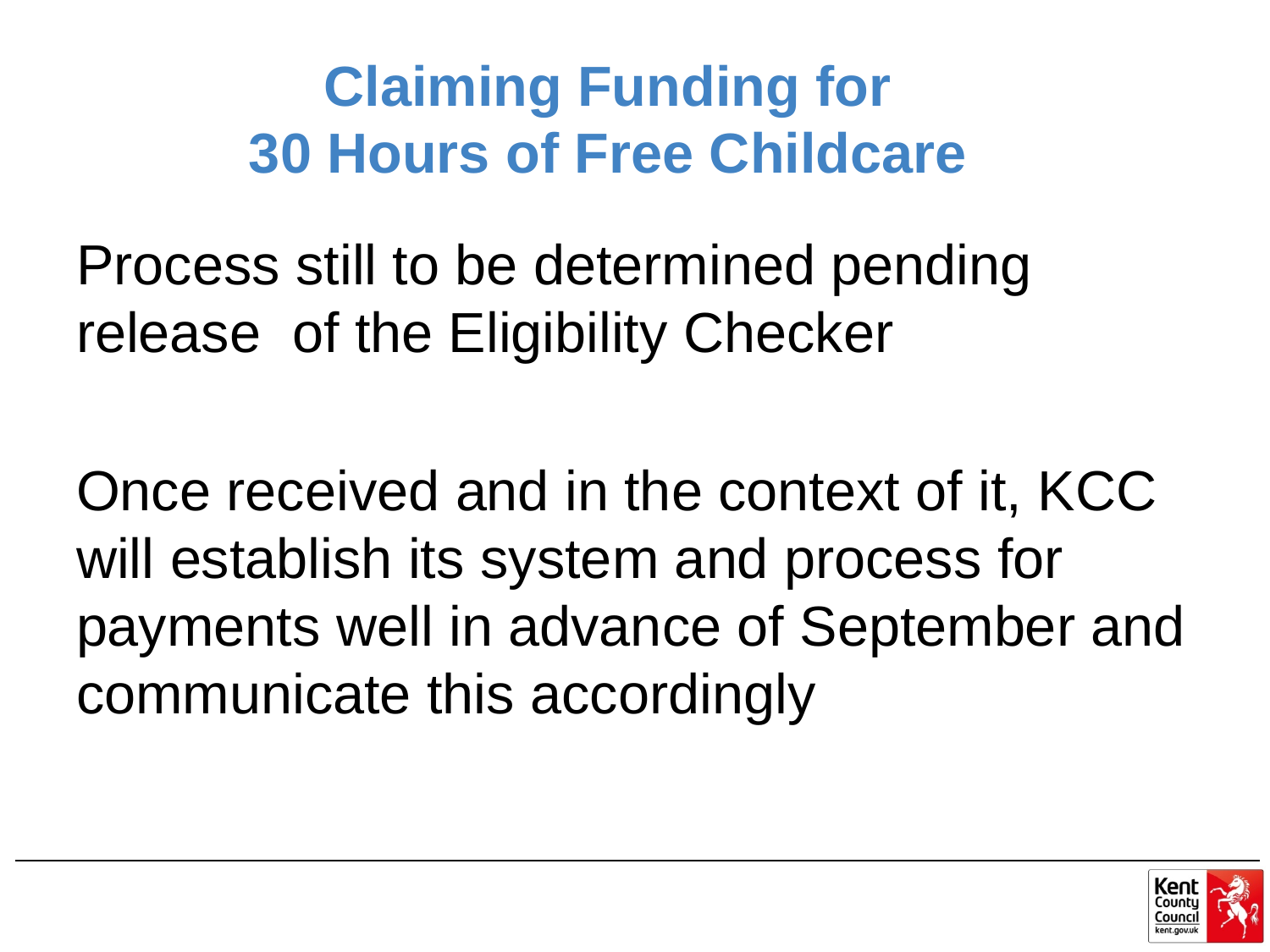

# Claiming Funding for 30 Hours of Free Childcare
Process still to be determined pending release  of the Eligibility Checker

Once received and in the context of it, KCC will establish its system and process for payments well in advance of September and communicate this accordingly